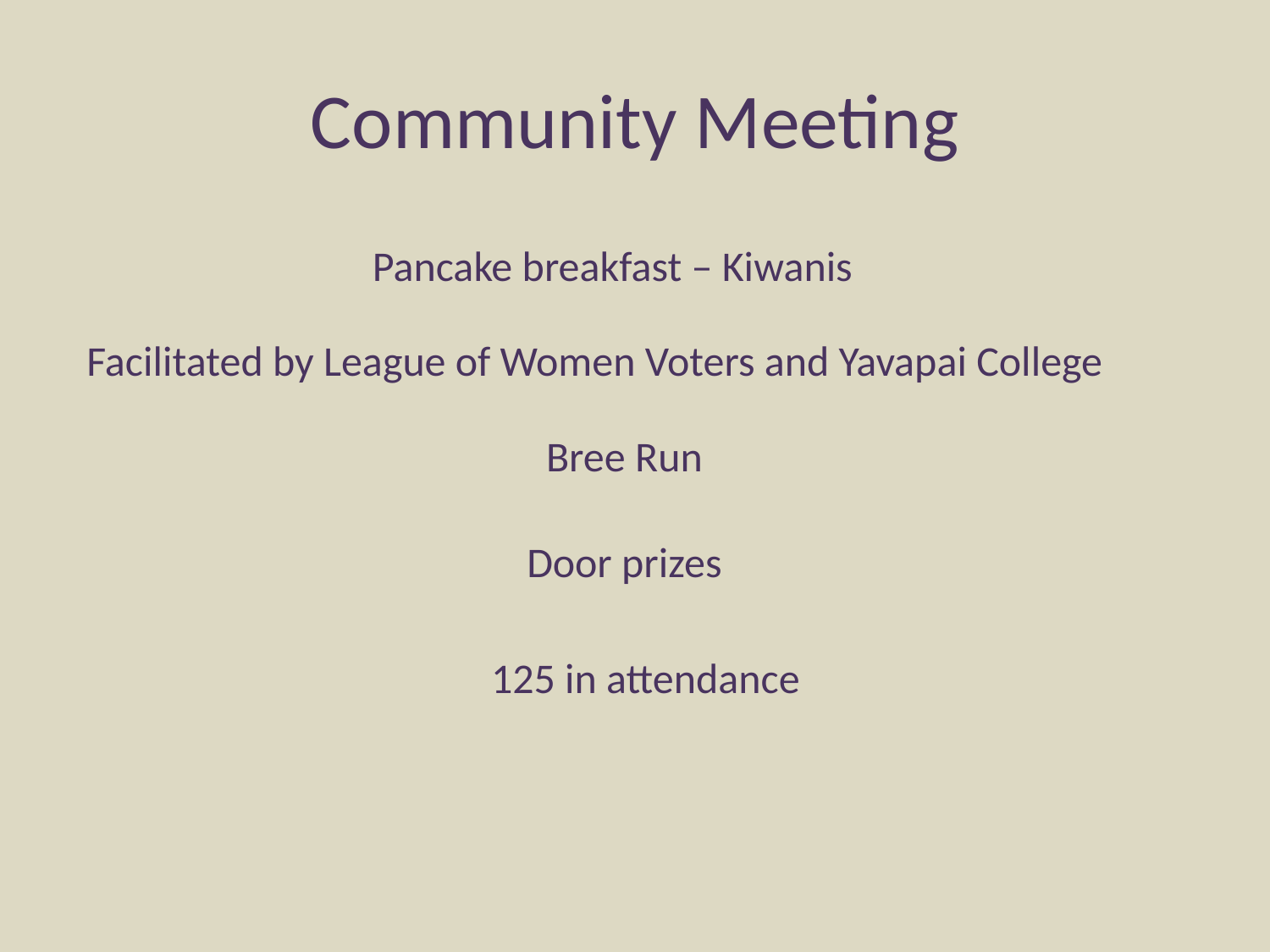

# Community Meeting
Pancake breakfast – Kiwanis
Facilitated by League of Women Voters and Yavapai College
Bree Run
Door prizes
125 in attendance